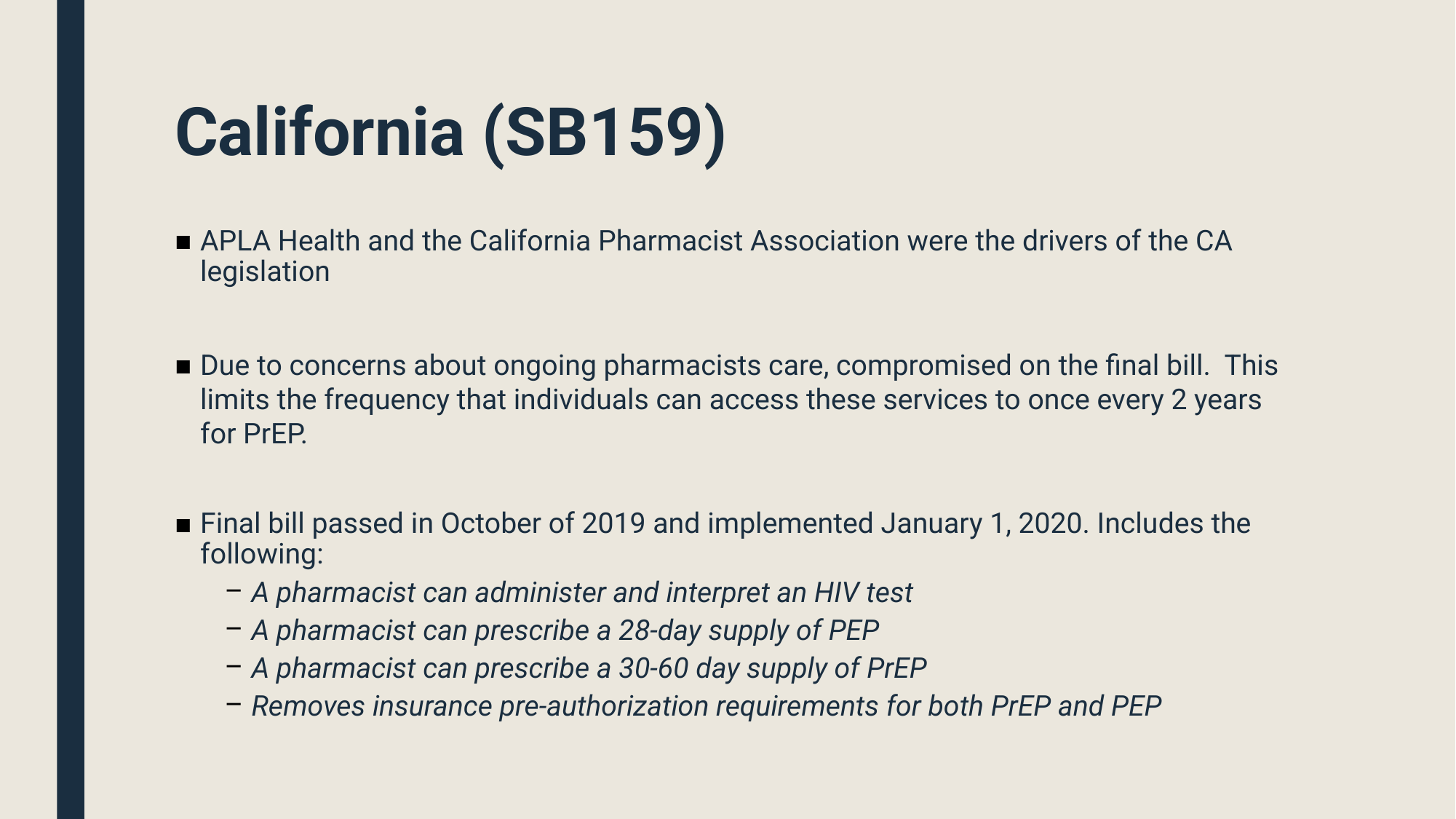

# California (SB159)
APLA Health and the California Pharmacist Association were the drivers of the CA legislation

Due to concerns about ongoing pharmacists care, compromised on the final bill.  This limits the frequency that individuals can access these services to once every 2 years for PrEP.

Final bill passed in October of 2019 and implemented January 1, 2020. Includes the following:
A pharmacist can administer and interpret an HIV test
A pharmacist can prescribe a 28-day supply of PEP
A pharmacist can prescribe a 30-60 day supply of PrEP
Removes insurance pre-authorization requirements for both PrEP and PEP